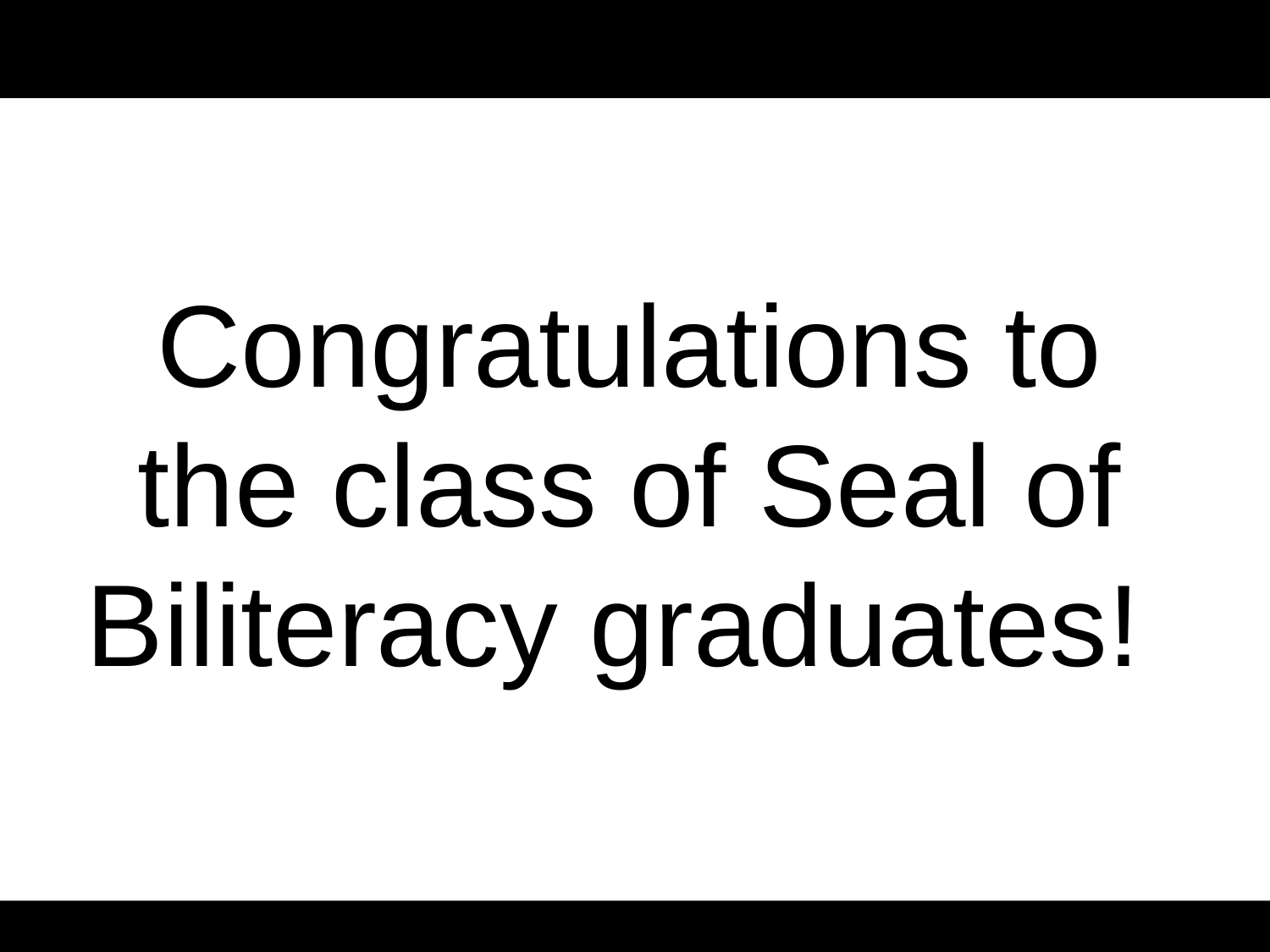

Congratulations to the class of Seal of Biliteracy graduates!
Office of Bilingual Education and World Languages